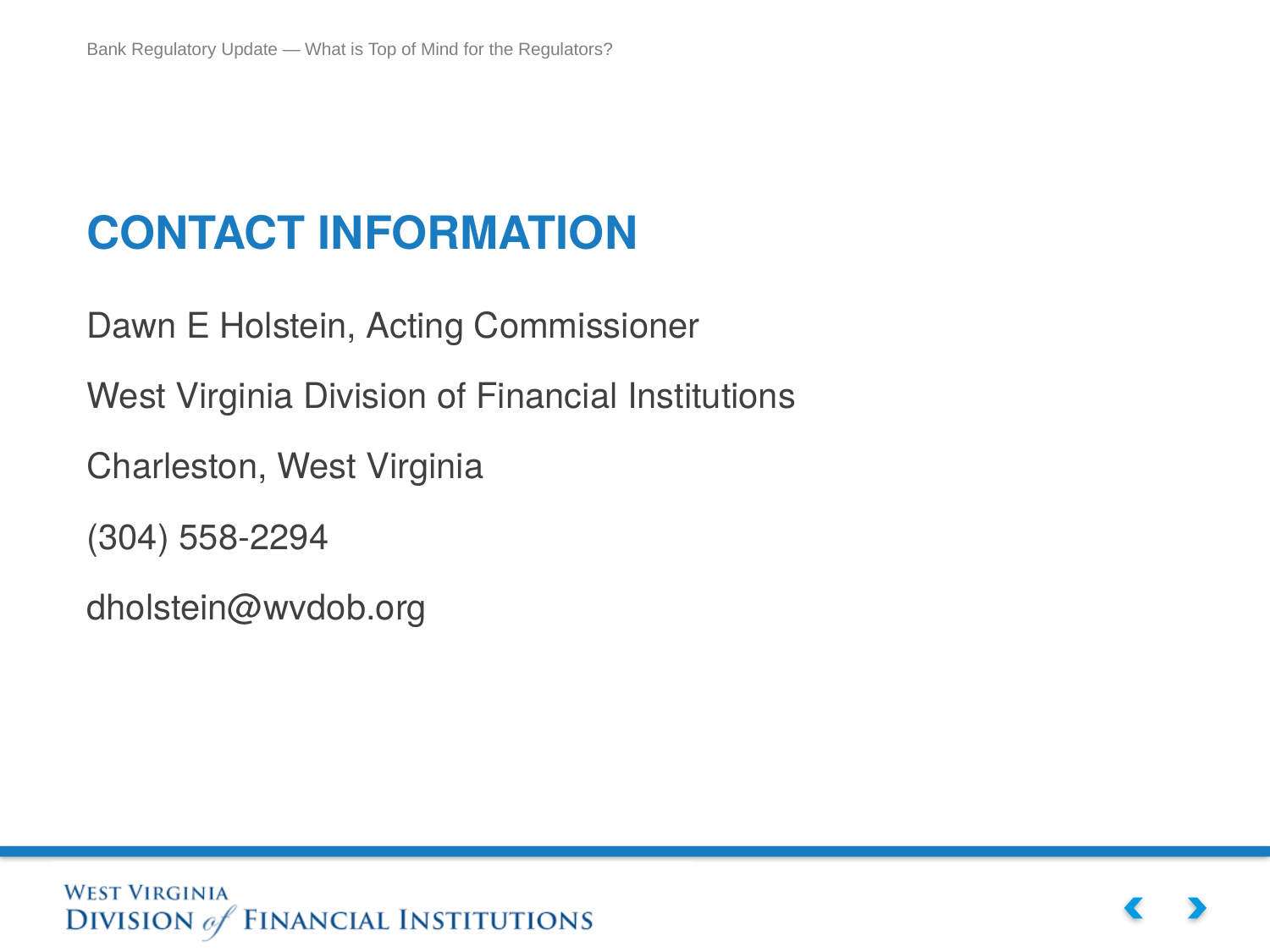

# CONTACT INFORMATION
Dawn E Holstein, Acting Commissioner
West Virginia Division of Financial Institutions
Charleston, West Virginia
(304) 558-2294
dholstein@wvdob.org